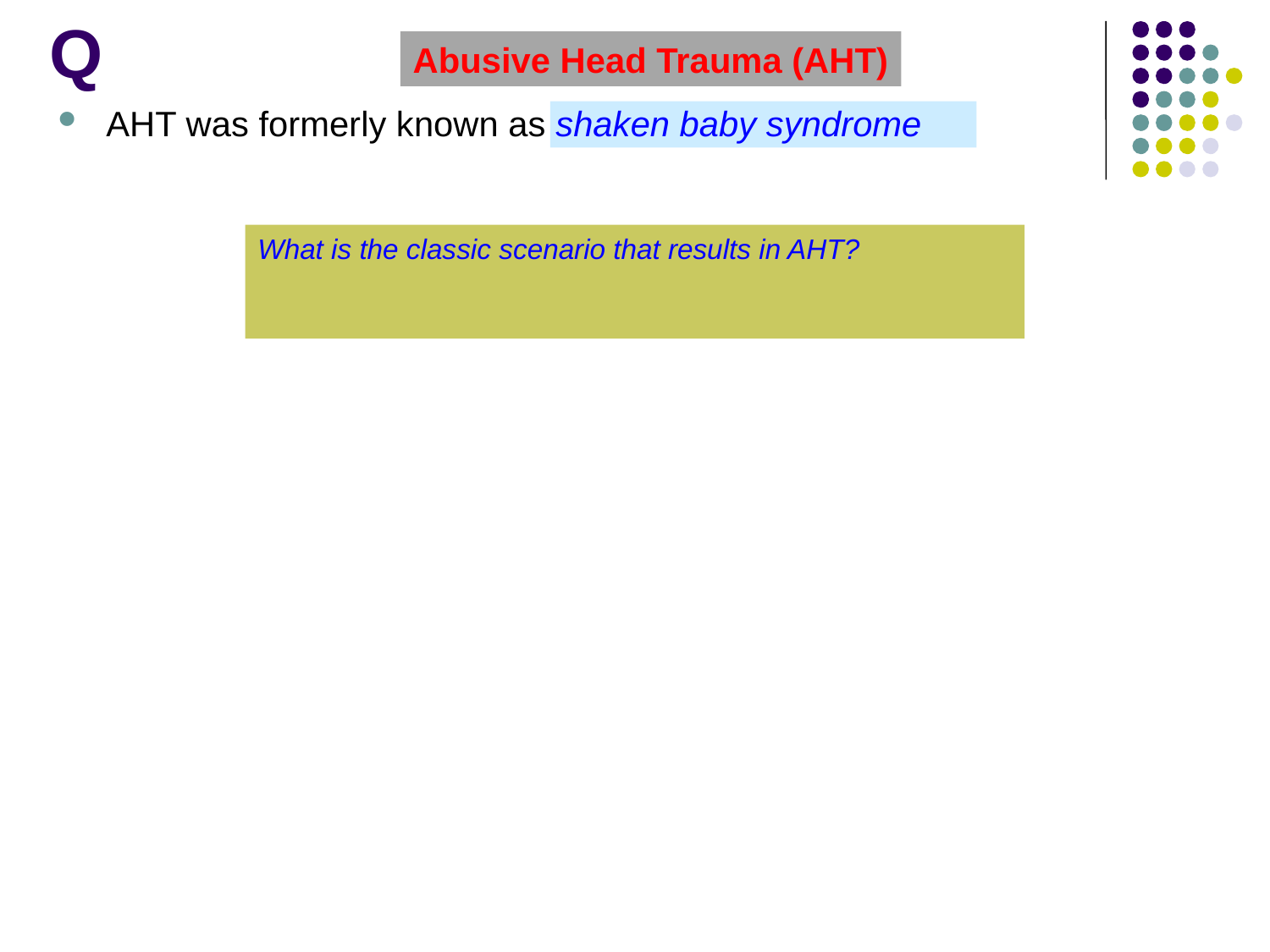

# Q
Abusive Head Trauma (AHT)
AHT was formerly known as shaken baby syndrome

What is the classic scenario that results in AHT?
A parent, out of frustration/anger, violently shakes an infant who is crying inconsolably